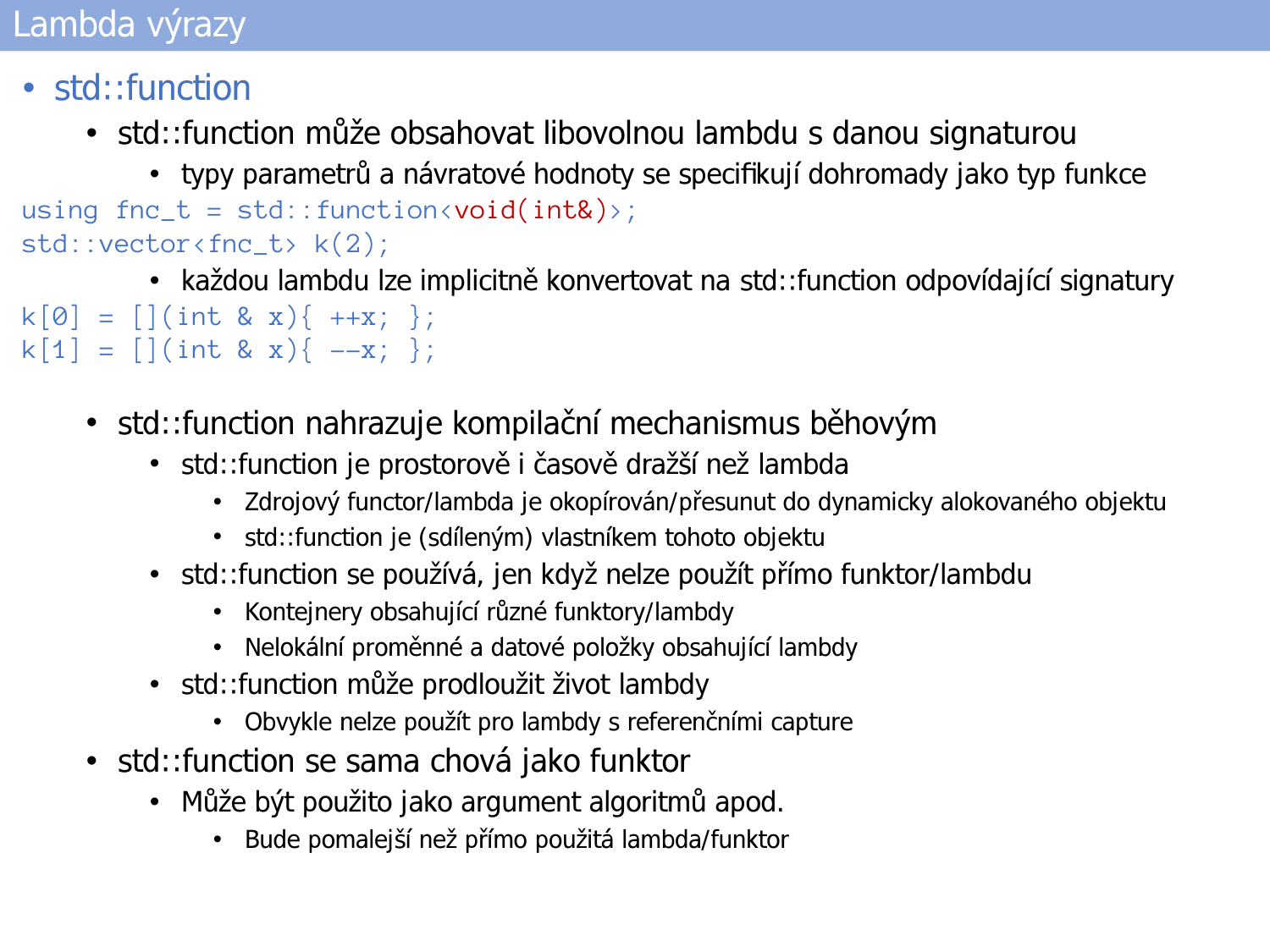

# Lambda výrazy
std::function
std::function může obsahovat libovolnou lambdu s danou signaturou
typy parametrů a návratové hodnoty se specifikují dohromady jako typ funkce
using fnc_t = std::function<void(int&)>;
std::vector<fnc_t> k(2);
každou lambdu lze implicitně konvertovat na std::function odpovídající signatury
k[0] = [](int & x){ ++x; };
k[1] = [](int & x){ --x; };

std::function nahrazuje kompilační mechanismus běhovým
std::function je prostorově i časově dražší než lambda
Zdrojový functor/lambda je okopírován/přesunut do dynamicky alokovaného objektu
std::function je (sdíleným) vlastníkem tohoto objektu
std::function se používá, jen když nelze použít přímo funktor/lambdu
Kontejnery obsahující různé funktory/lambdy
Nelokální proměnné a datové položky obsahující lambdy
std::function může prodloužit život lambdy
Obvykle nelze použít pro lambdy s referenčními capture
std::function se sama chová jako funktor
Může být použito jako argument algoritmů apod.
Bude pomalejší než přímo použitá lambda/funktor